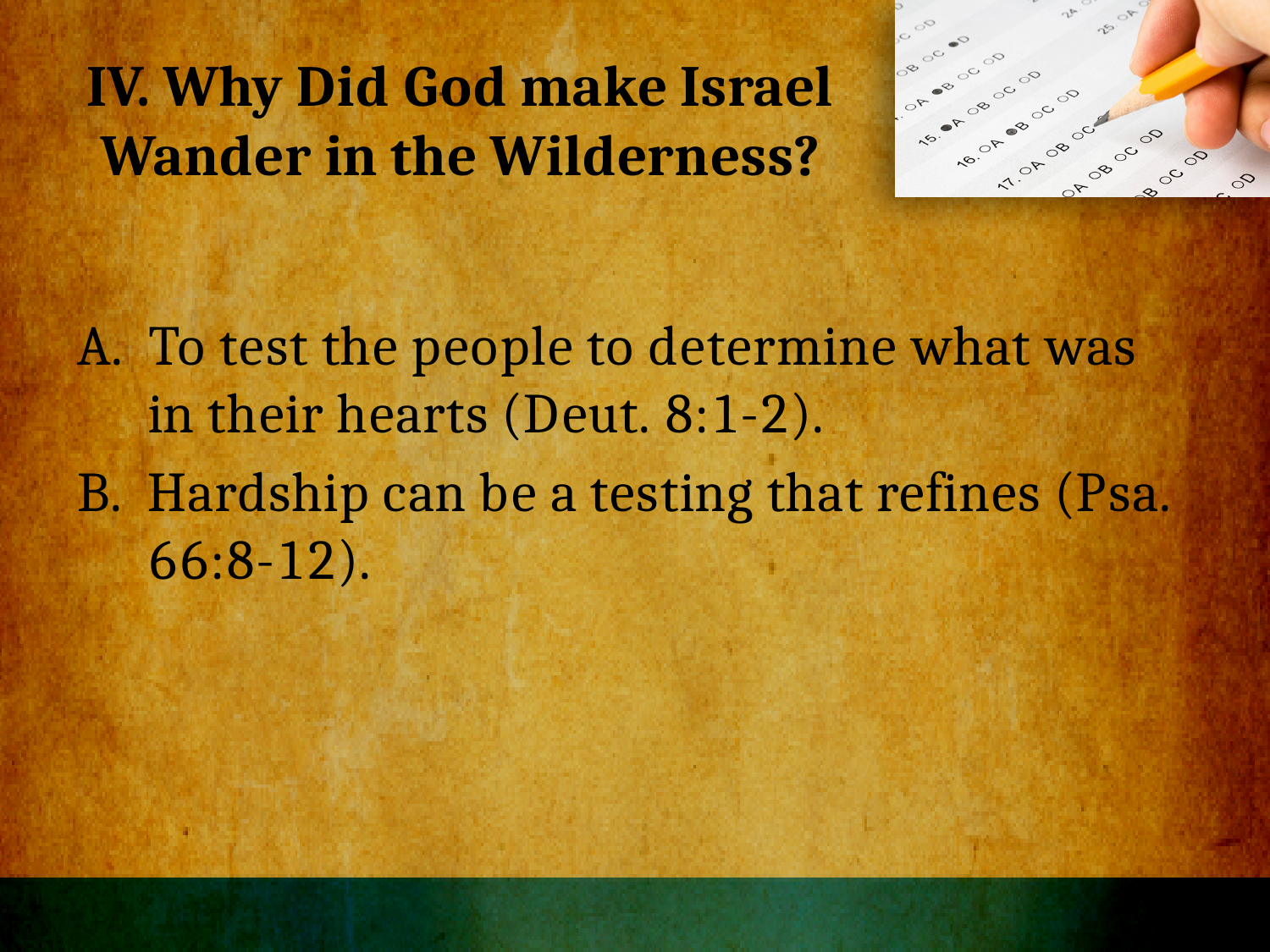

# IV. Why Did God make Israel Wander in the Wilderness?
To test the people to determine what was in their hearts (Deut. 8:1-2).
Hardship can be a testing that refines (Psa. 66:8-12).